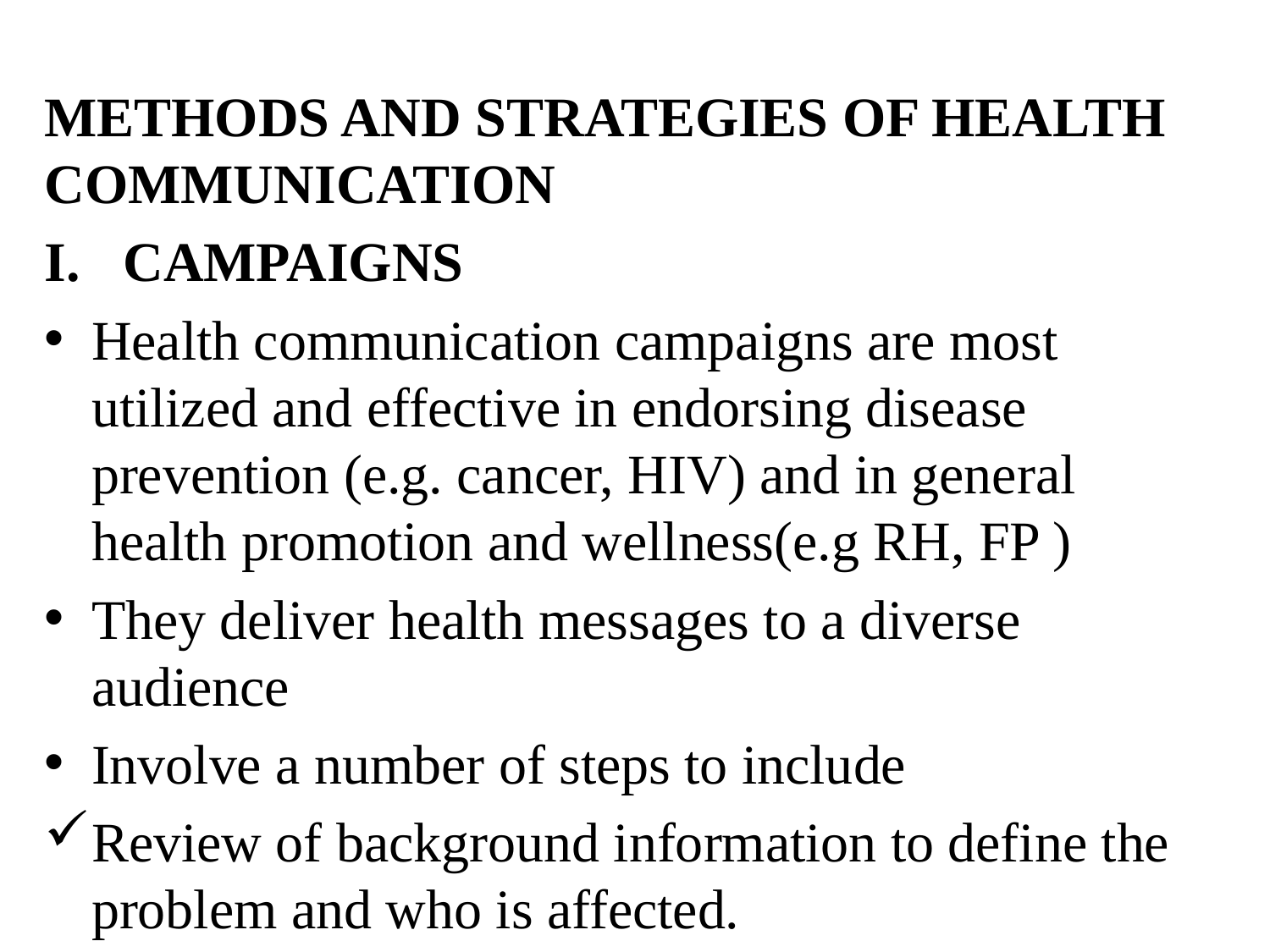

METHODS AND STRATEGIES OF HEALTH COMMUNICATION
CAMPAIGNS
Health communication campaigns are most utilized and effective in endorsing disease prevention (e.g. cancer, HIV) and in general health promotion and wellness(e.g RH, FP )
They deliver health messages to a diverse audience
Involve a number of steps to include
Review of background information to define the problem and who is affected.